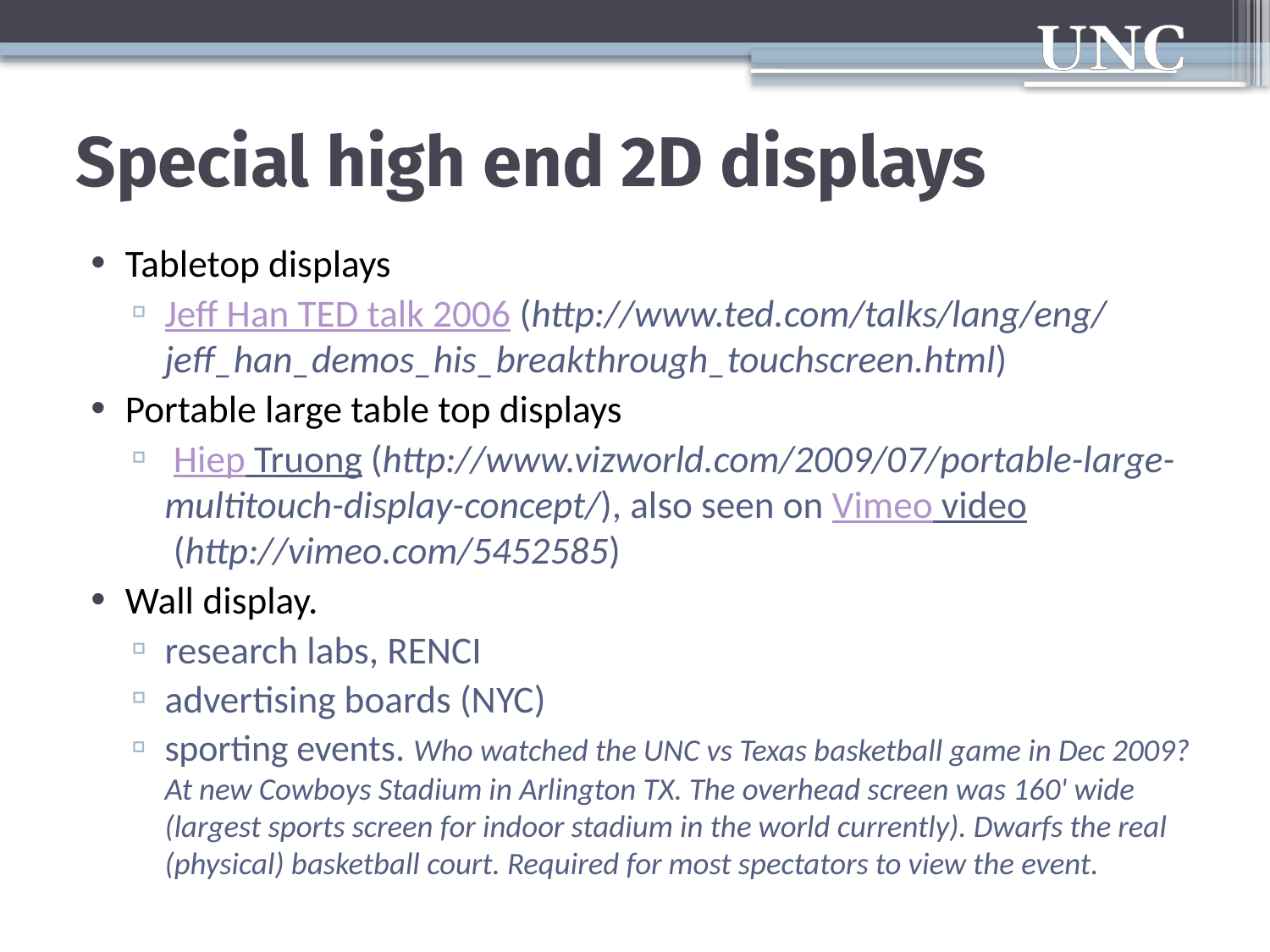

# Special high end 2D displays
Tabletop displays
Jeff Han TED talk 2006 (http://www.ted.com/talks/lang/eng/jeff_han_demos_his_breakthrough_touchscreen.html)
Portable large table top displays
 Hiep Truong (http://www.vizworld.com/2009/07/portable-large-multitouch-display-concept/), also seen on Vimeo video (http://vimeo.com/5452585)
Wall display.
research labs, RENCI
advertising boards (NYC)
sporting events. Who watched the UNC vs Texas basketball game in Dec 2009? At new Cowboys Stadium in Arlington TX. The overhead screen was 160' wide (largest sports screen for indoor stadium in the world currently). Dwarfs the real (physical) basketball court. Required for most spectators to view the event.